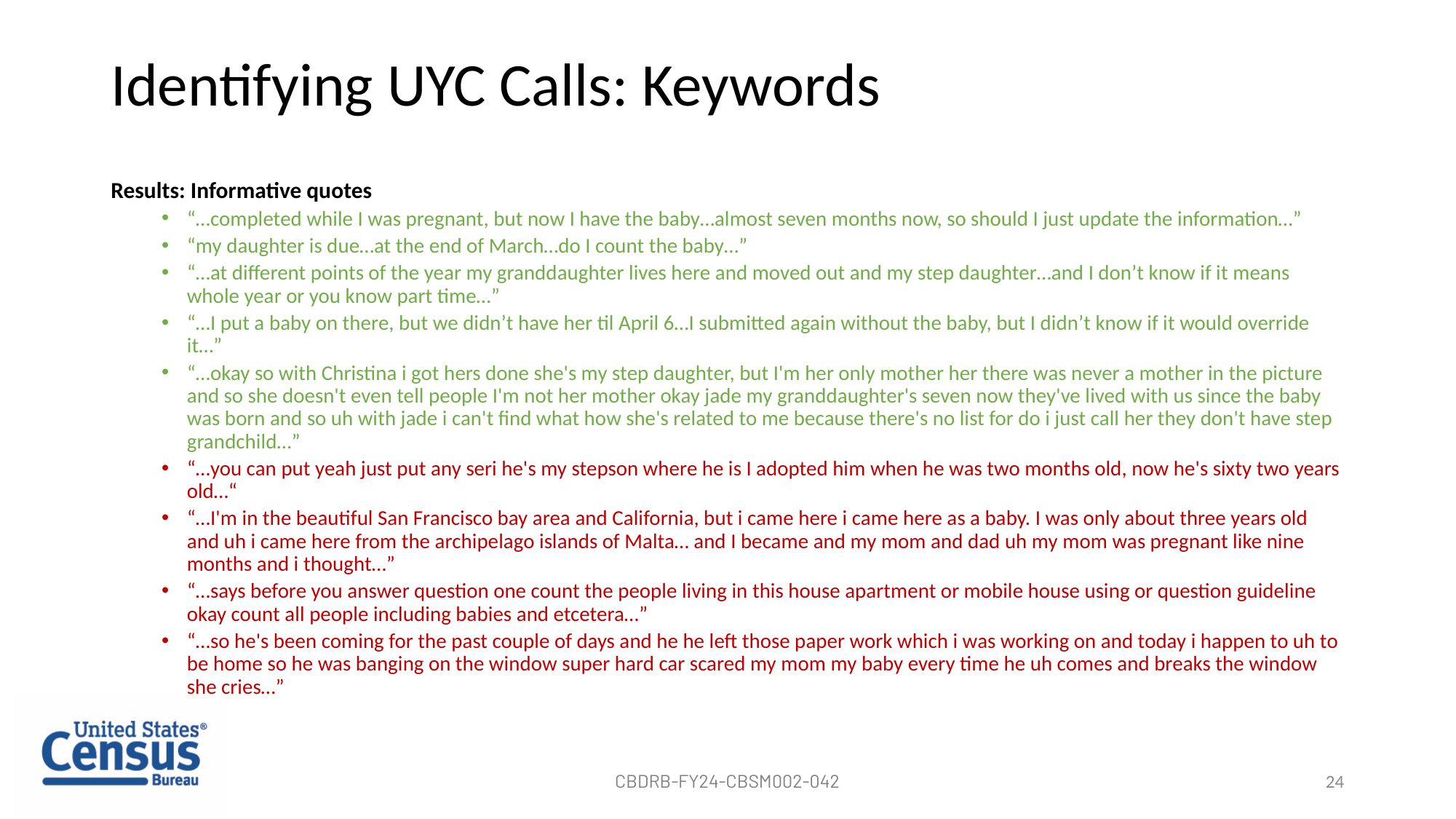

# Identifying UYC Calls: Keywords
Results: Informative quotes
“…completed while I was pregnant, but now I have the baby…almost seven months now, so should I just update the information…”
“my daughter is due…at the end of March…do I count the baby…”
“…at different points of the year my granddaughter lives here and moved out and my step daughter…and I don’t know if it means whole year or you know part time…”
“…I put a baby on there, but we didn’t have her til April 6…I submitted again without the baby, but I didn’t know if it would override it…”
“…okay so with Christina i got hers done she's my step daughter, but I'm her only mother her there was never a mother in the picture and so she doesn't even tell people I'm not her mother okay jade my granddaughter's seven now they've lived with us since the baby was born and so uh with jade i can't find what how she's related to me because there's no list for do i just call her they don't have step grandchild…”
“…you can put yeah just put any seri he's my stepson where he is I adopted him when he was two months old, now he's sixty two years old…“
“…I'm in the beautiful San Francisco bay area and California, but i came here i came here as a baby. I was only about three years old and uh i came here from the archipelago islands of Malta… and I became and my mom and dad uh my mom was pregnant like nine months and i thought…”
“…says before you answer question one count the people living in this house apartment or mobile house using or question guideline okay count all people including babies and etcetera…”
“…so he's been coming for the past couple of days and he he left those paper work which i was working on and today i happen to uh to be home so he was banging on the window super hard car scared my mom my baby every time he uh comes and breaks the window she cries…”

CBDRB-FY24-CBSM002-042
24